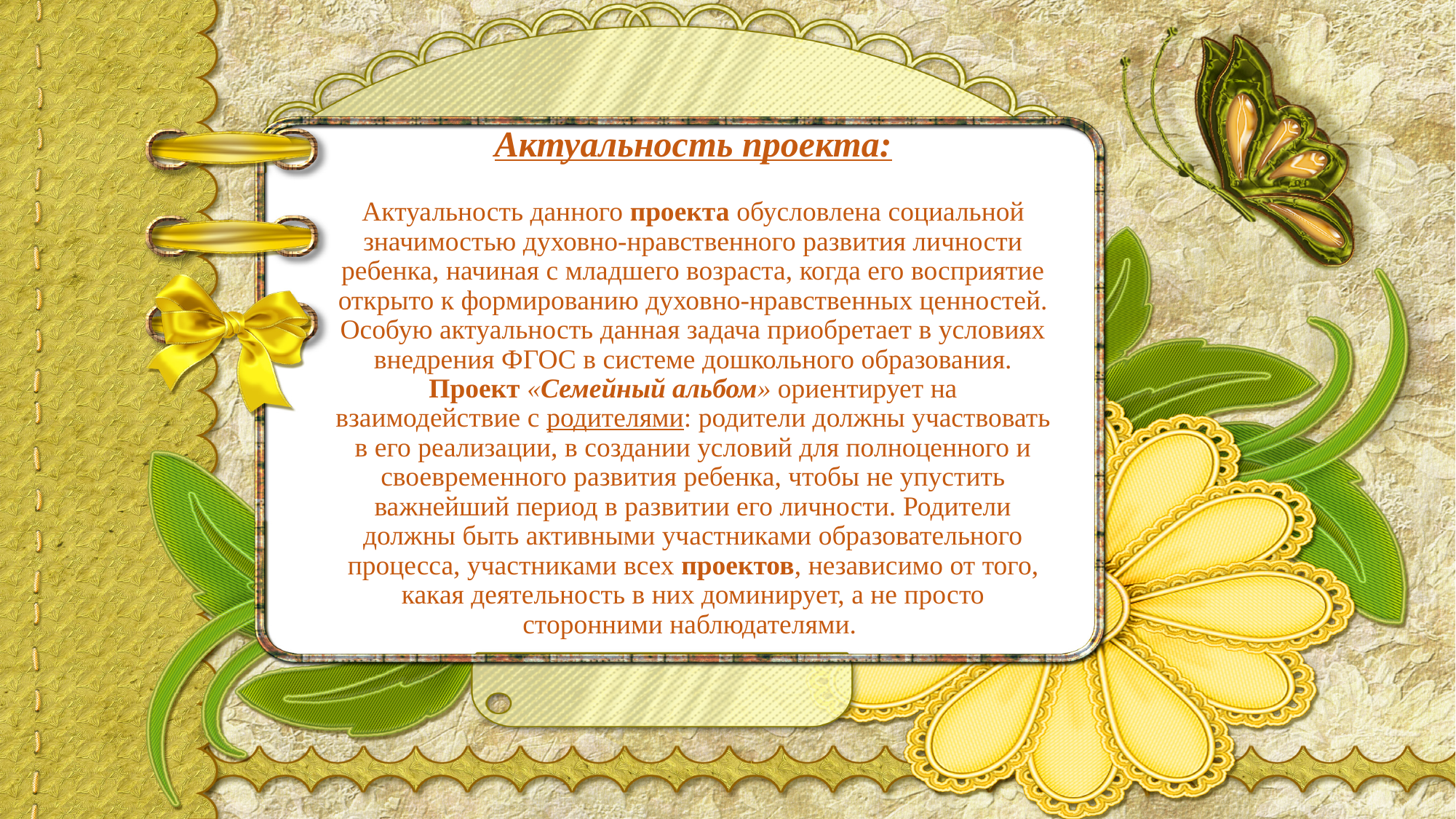

# Актуальность проекта: Актуальность данного проекта обусловлена социальной значимостью духовно-нравственного развития личности ребенка, начиная с младшего возраста, когда его восприятие открыто к формированию духовно-нравственных ценностей. Особую актуальность данная задача приобретает в условиях внедрения ФГОС в системе дошкольного образования. Проект «Семейный альбом» ориентирует на взаимодействие с родителями: родители должны участвовать в его реализации, в создании условий для полноценного и своевременного развития ребенка, чтобы не упустить важнейший период в развитии его личности. Родители должны быть активными участниками образовательного процесса, участниками всех проектов, независимо от того, какая деятельность в них доминирует, а не просто сторонними наблюдателями.